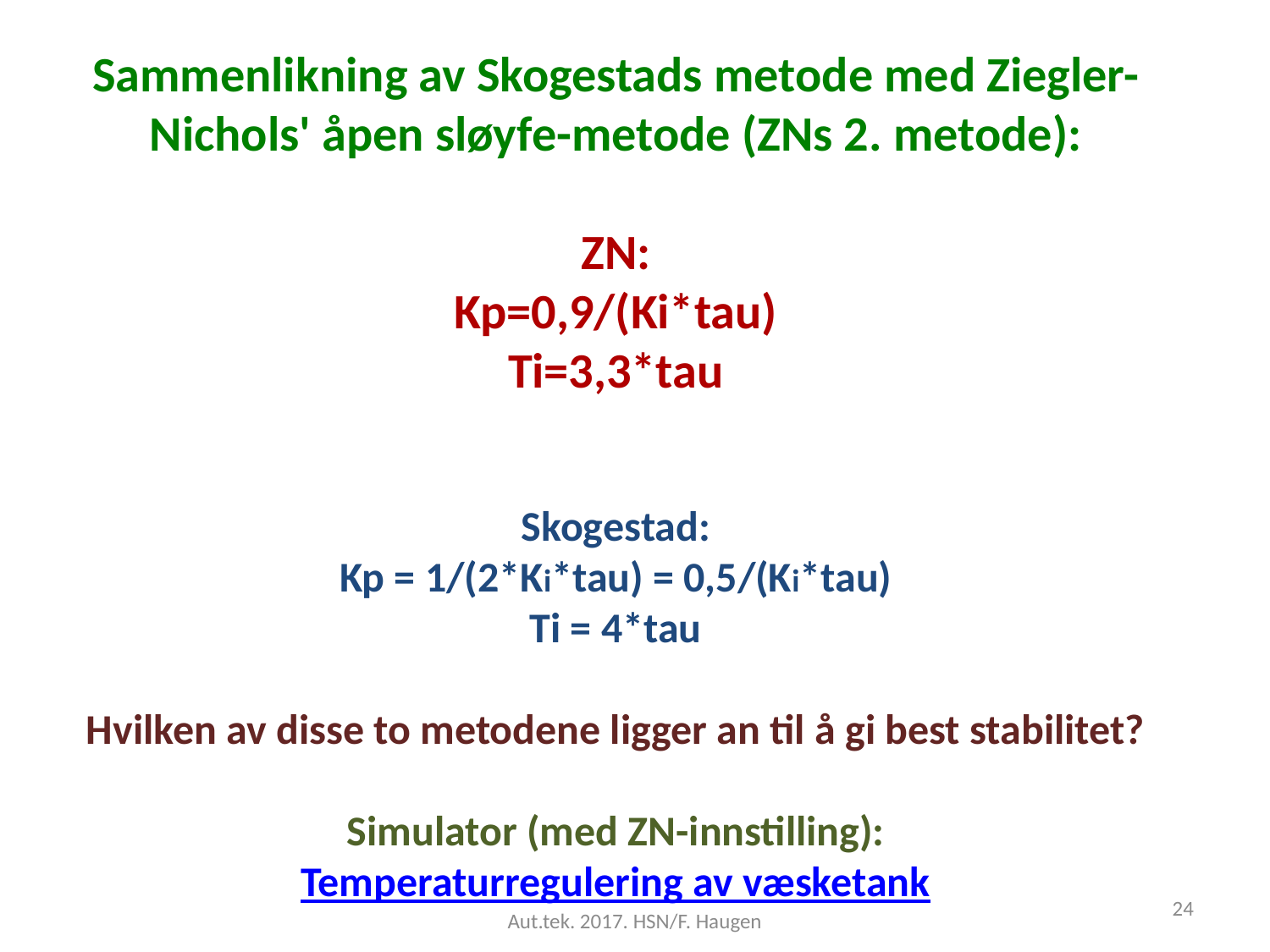

Sammenlikning av Skogestads metode med Ziegler-Nichols' åpen sløyfe-metode (ZNs 2. metode):

ZN:
Kp=0,9/(Ki*tau)
Ti=3,3*tau

Skogestad:
Kp = 1/(2*Ki*tau) = 0,5/(Ki*tau)
Ti = 4*tau

Hvilken av disse to metodene ligger an til å gi best stabilitet?
Simulator (med ZN-innstilling):
Temperaturregulering av væsketank
24
Aut.tek. 2017. HSN/F. Haugen